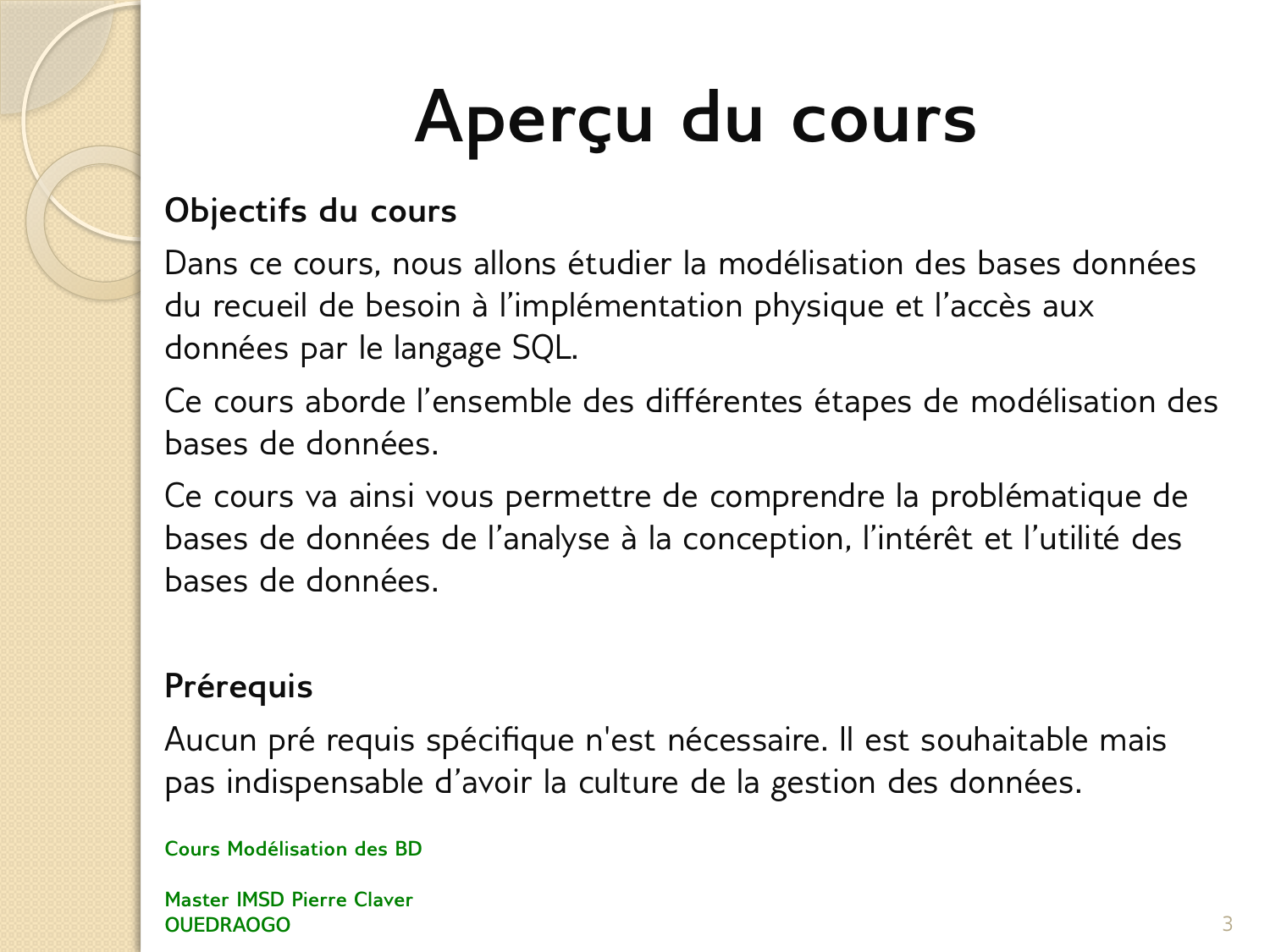

# Aperçu du cours
Objectifs du cours
Dans ce cours, nous allons étudier la modélisation des bases données du recueil de besoin à l’implémentation physique et l’accès aux données par le langage SQL.
Ce cours aborde l’ensemble des différentes étapes de modélisation des bases de données.
Ce cours va ainsi vous permettre de comprendre la problématique de bases de données de l’analyse à la conception, l’intérêt et l’utilité des bases de données.

Prérequis
Aucun pré requis spécifique n'est nécessaire. Il est souhaitable mais pas indispensable d’avoir la culture de la gestion des données.
Cours Modélisation des BD                                                            Master IMSD Pierre Claver OUEDRAOGO
3